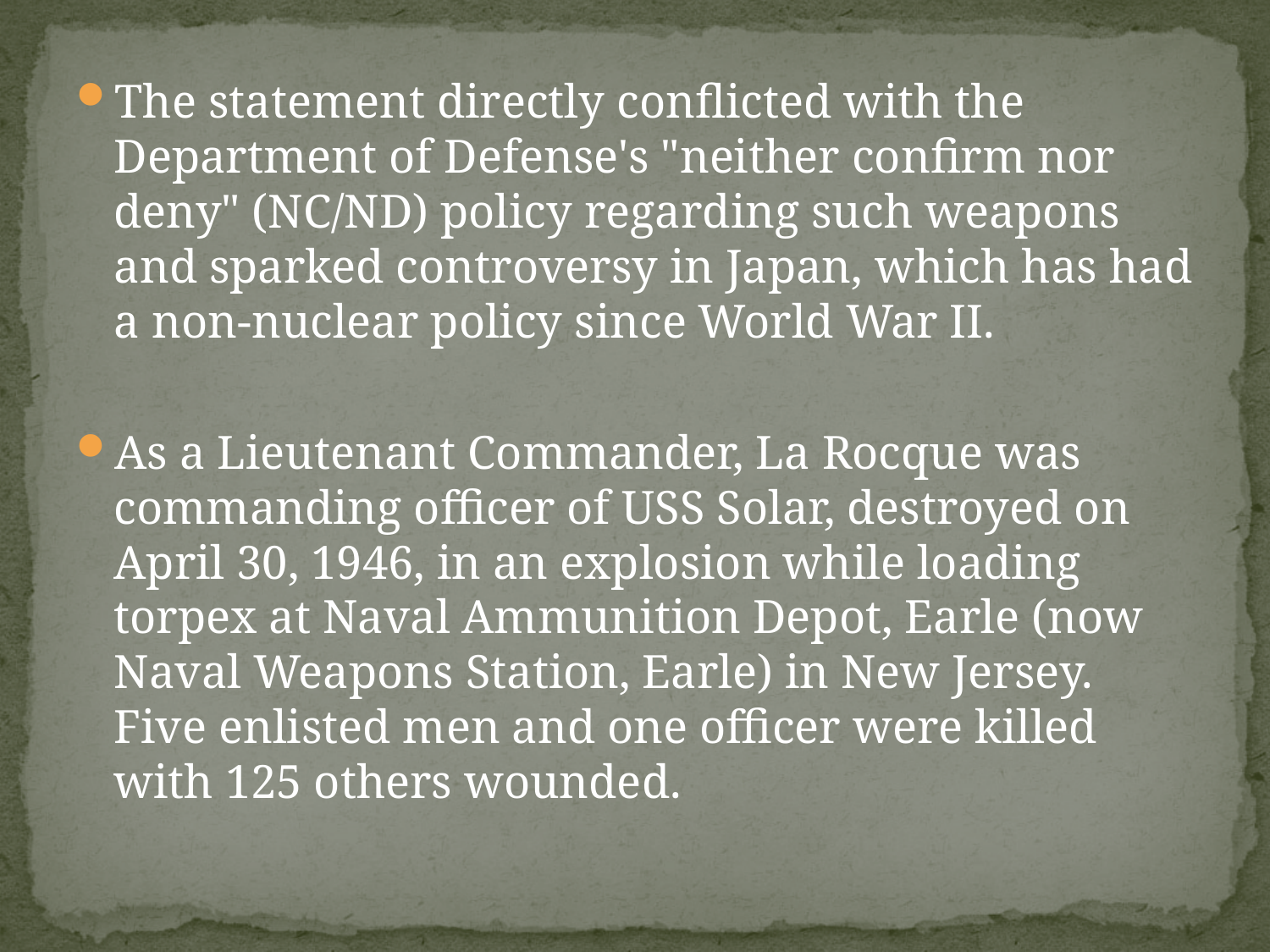

The statement directly conflicted with the Department of Defense's "neither confirm nor deny" (NC/ND) policy regarding such weapons and sparked controversy in Japan, which has had a non-nuclear policy since World War II.

As a Lieutenant Commander, La Rocque was commanding officer of USS Solar, destroyed on April 30, 1946, in an explosion while loading torpex at Naval Ammunition Depot, Earle (now Naval Weapons Station, Earle) in New Jersey. Five enlisted men and one officer were killed with 125 others wounded.